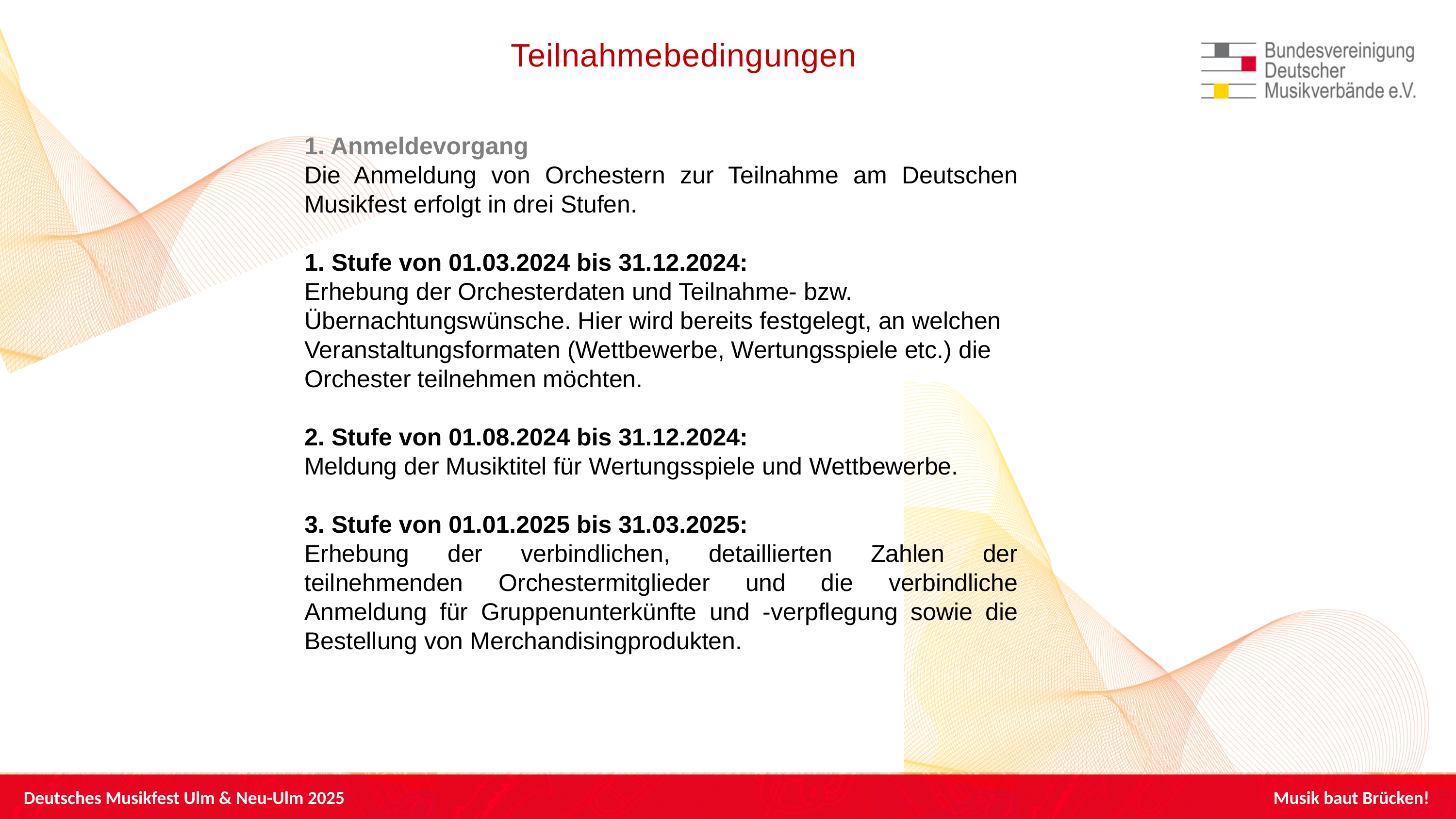

Teilnahmebedingungen
1. Anmeldevorgang
Die Anmeldung von Orchestern zur Teilnahme am Deutschen Musikfest erfolgt in drei Stufen.

1. Stufe von 01.03.2024 bis 31.12.2024:
Erhebung der Orchesterdaten und Teilnahme- bzw. Übernachtungswünsche. Hier wird bereits festgelegt, an welchen Veranstaltungsformaten (Wettbewerbe, Wertungsspiele etc.) die Orchester teilnehmen möchten.

2. Stufe von 01.08.2024 bis 31.12.2024:
Meldung der Musiktitel für Wertungsspiele und Wettbewerbe.

3. Stufe von 01.01.2025 bis 31.03.2025:
Erhebung der verbindlichen, detaillierten Zahlen der teilnehmenden Orchestermitglieder und die verbindliche Anmeldung für Gruppenunterkünfte und -verpflegung sowie die Bestellung von Merchandisingprodukten.

    Deutsches Musikfest Ulm & Neu-Ulm 2025

                                                            Musik baut Brücken!